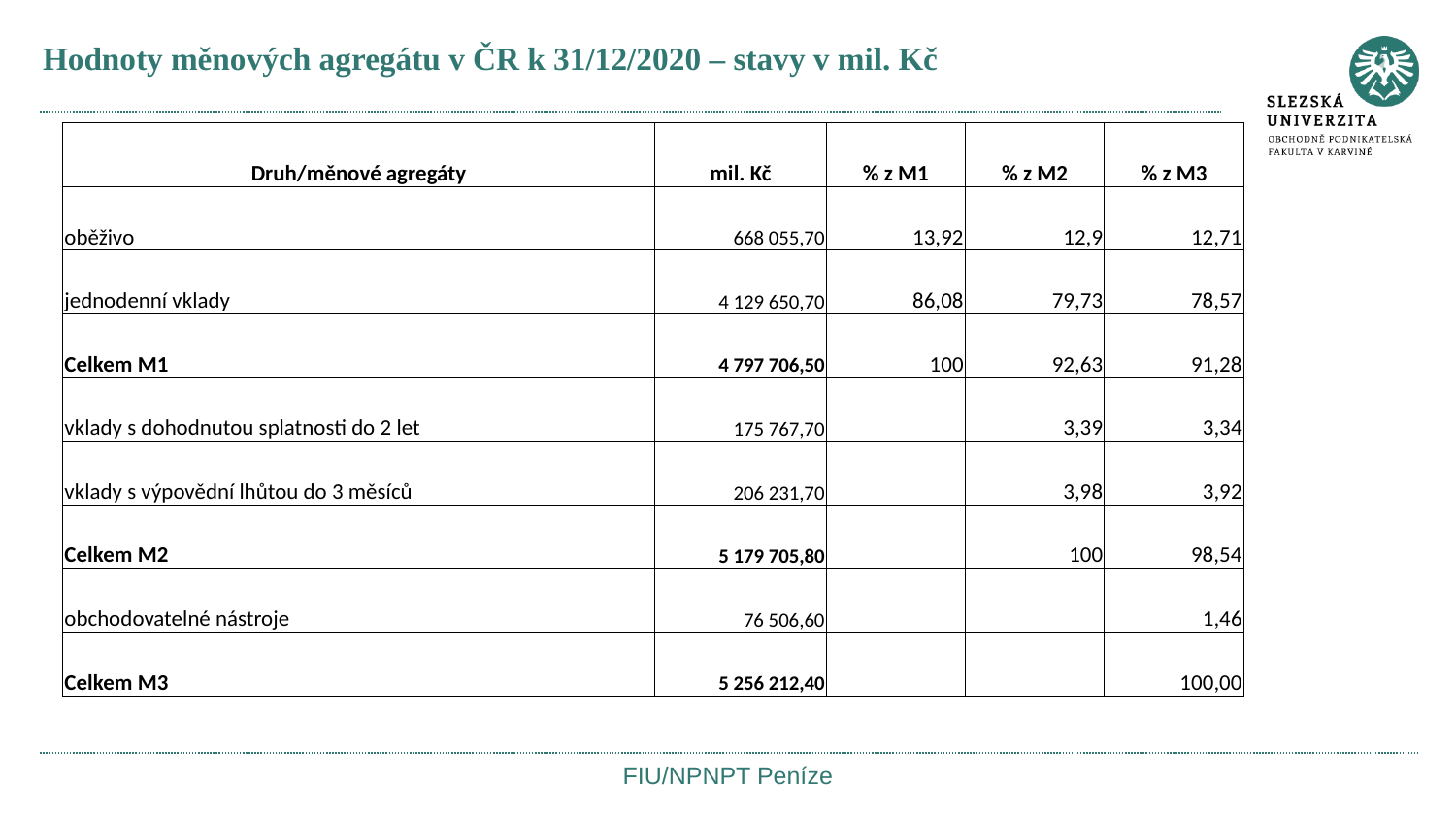

# Hodnoty měnových agregátu v ČR k 31/12/2020 – stavy v mil. Kč
| Druh/měnové agregáty | mil. Kč | % z M1 | % z M2 | % z M3 |
| --- | --- | --- | --- | --- |
| oběživo | 668 055,70 | 13,92 | 12,9 | 12,71 |
| jednodenní vklady | 4 129 650,70 | 86,08 | 79,73 | 78,57 |
| Celkem M1 | 4 797 706,50 | 100 | 92,63 | 91,28 |
| vklady s dohodnutou splatnosti do 2 let | 175 767,70 |  | 3,39 | 3,34 |
| vklady s výpovědní lhůtou do 3 měsíců | 206 231,70 |  | 3,98 | 3,92 |
| Celkem M2 | 5 179 705,80 |  | 100 | 98,54 |
| obchodovatelné nástroje | 76 506,60 |  |  | 1,46 |
| Celkem M3 | 5 256 212,40 |  |  | 100,00 |
FIU/NPNPT Peníze